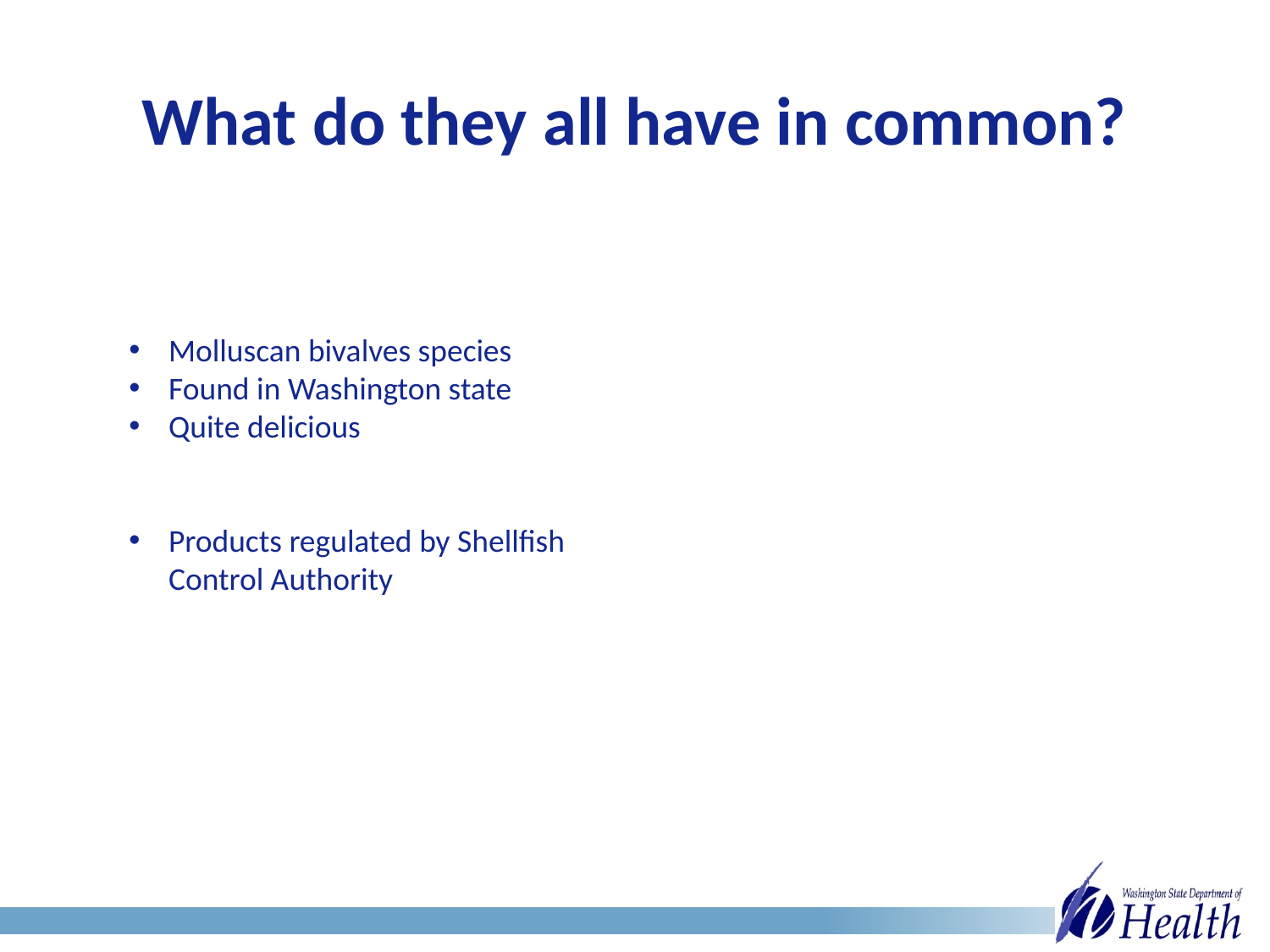

# What do they all have in common?

Molluscan bivalves species
Found in Washington state
Quite delicious

Products regulated by Shellfish Control Authority